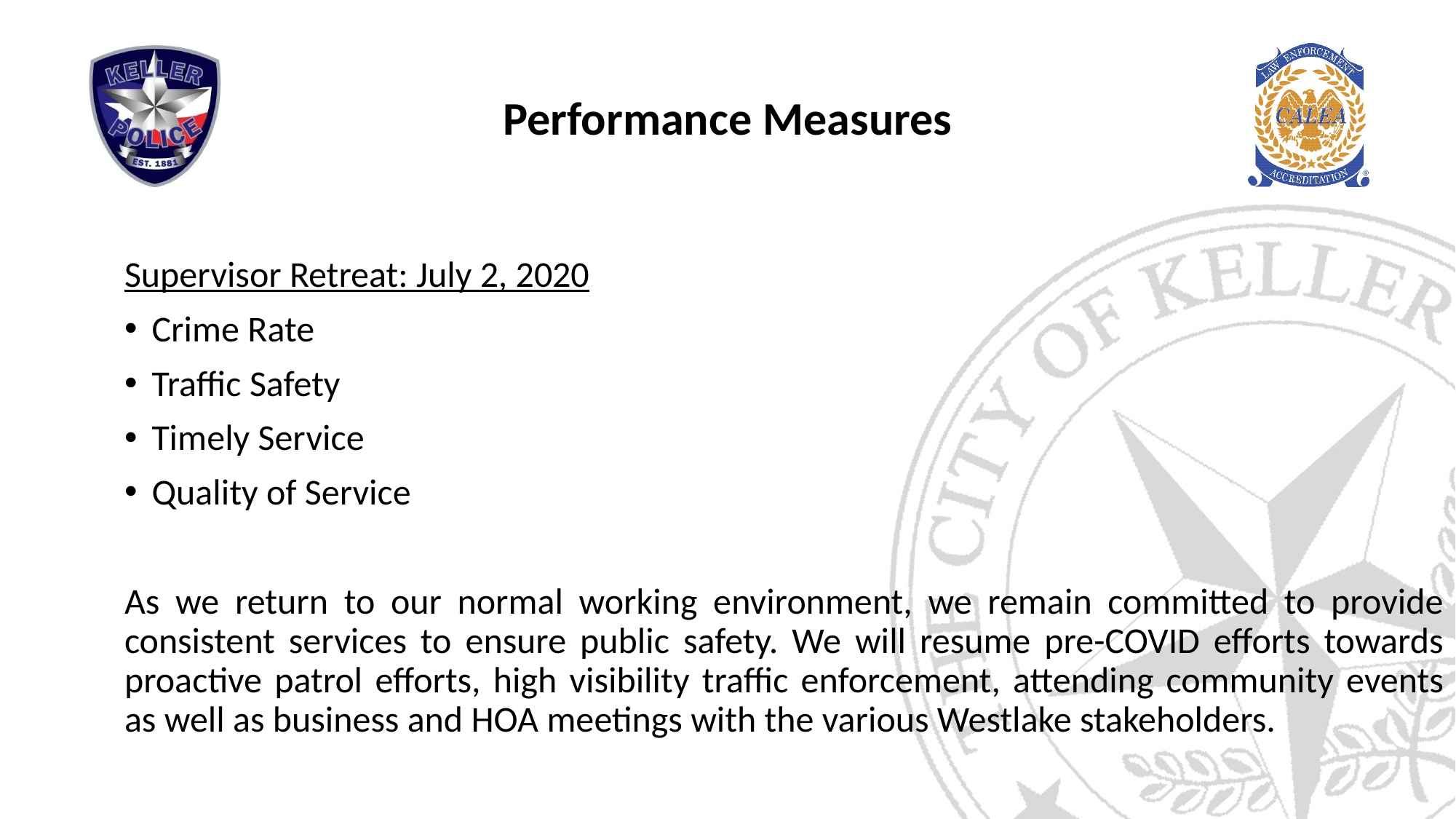

# Performance Measures
Supervisor Retreat: July 2, 2020
Crime Rate
Traffic Safety
Timely Service
Quality of Service

As we return to our normal working environment, we remain committed to provide consistent services to ensure public safety. We will resume pre-COVID efforts towards proactive patrol efforts, high visibility traffic enforcement, attending community events as well as business and HOA meetings with the various Westlake stakeholders.